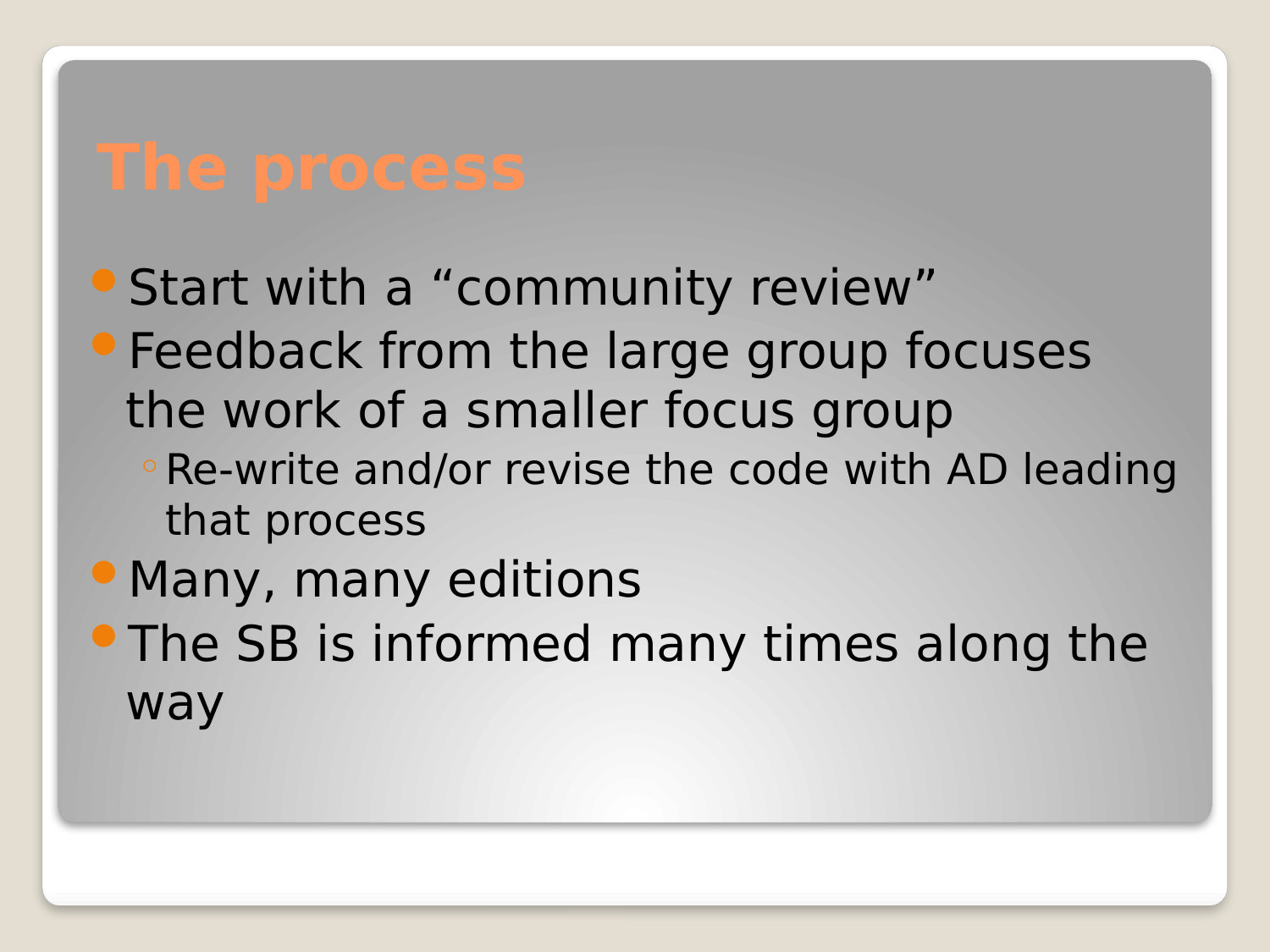

# The process
Start with a “community review”
Feedback from the large group focuses the work of a smaller focus group
Re-write and/or revise the code with AD leading that process
Many, many editions
The SB is informed many times along the way